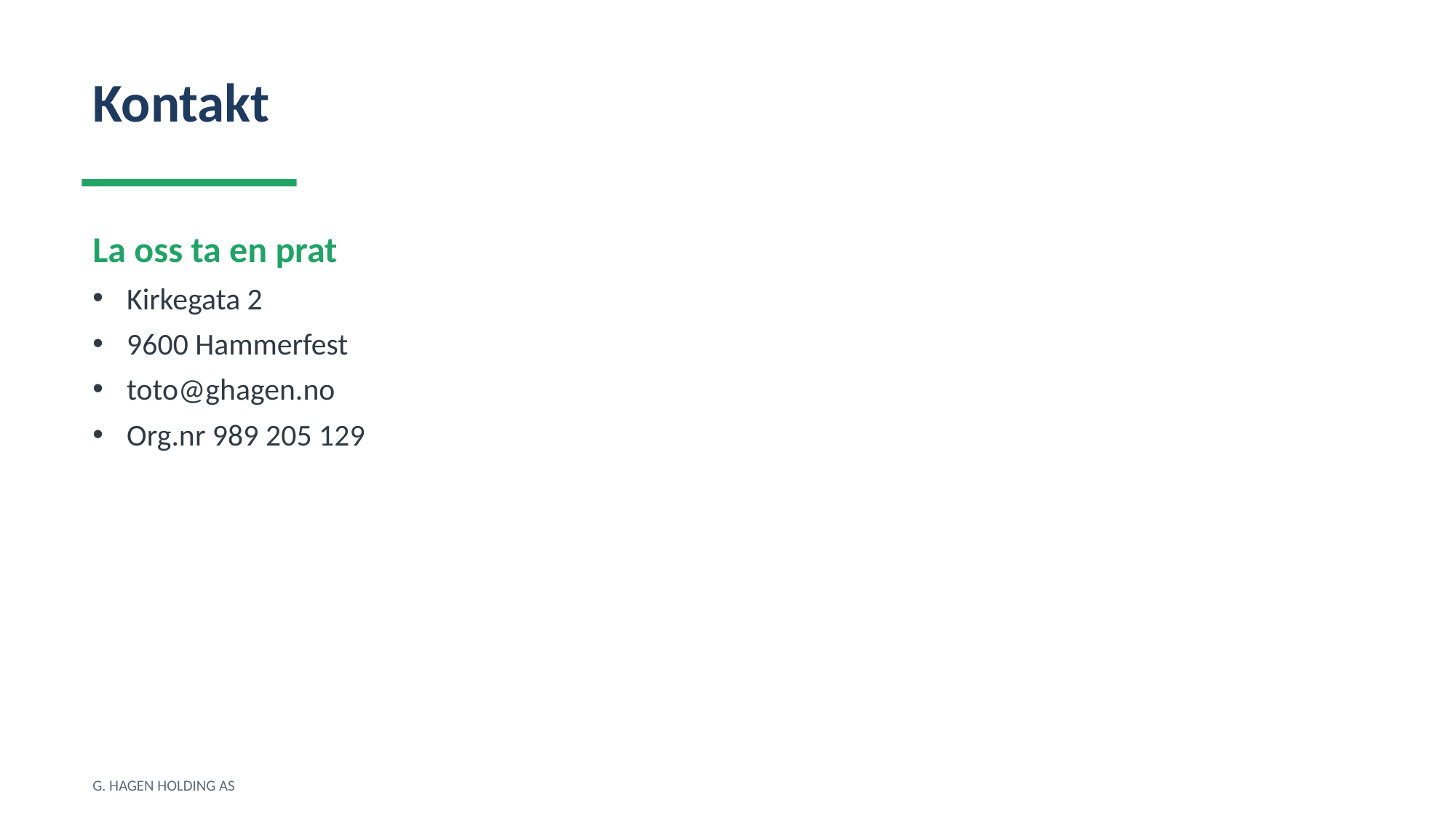

Kontakt

La oss ta en prat
Kirkegata 2
9600 Hammerfest
toto@ghagen.no
Org.nr 989 205 129
G. HAGEN HOLDING AS